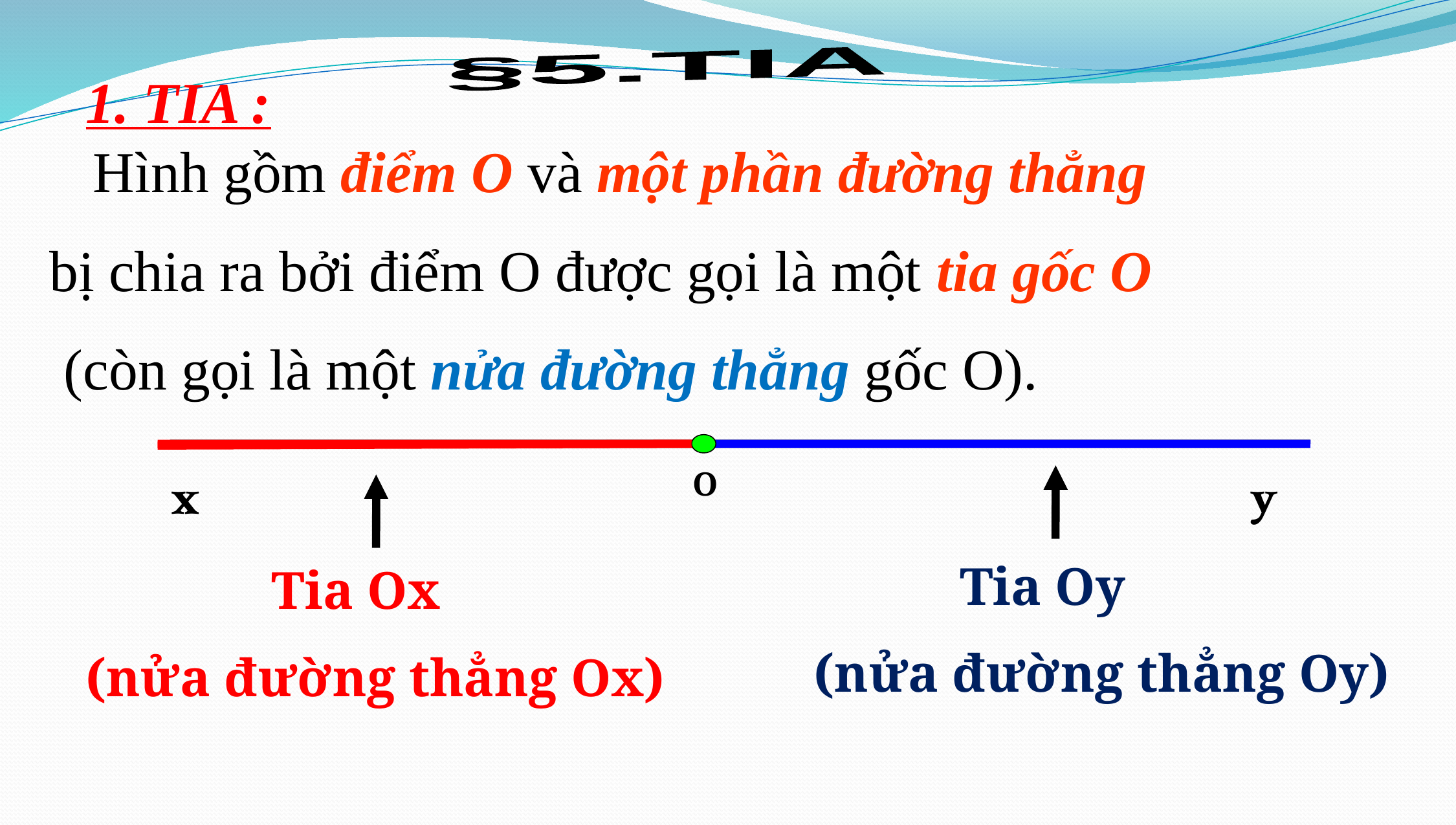

§5.TIA
1. TIA :
   Hình gồm điểm O và một phần đường thẳng
bị chia ra bởi điểm O được gọi là một tia gốc O
 (còn gọi là một nửa đường thẳng gốc O).

y
x
O

           Tia Oy
(nửa đường thẳng Oy)

              Tia Ox
(nửa đường thẳng Ox)